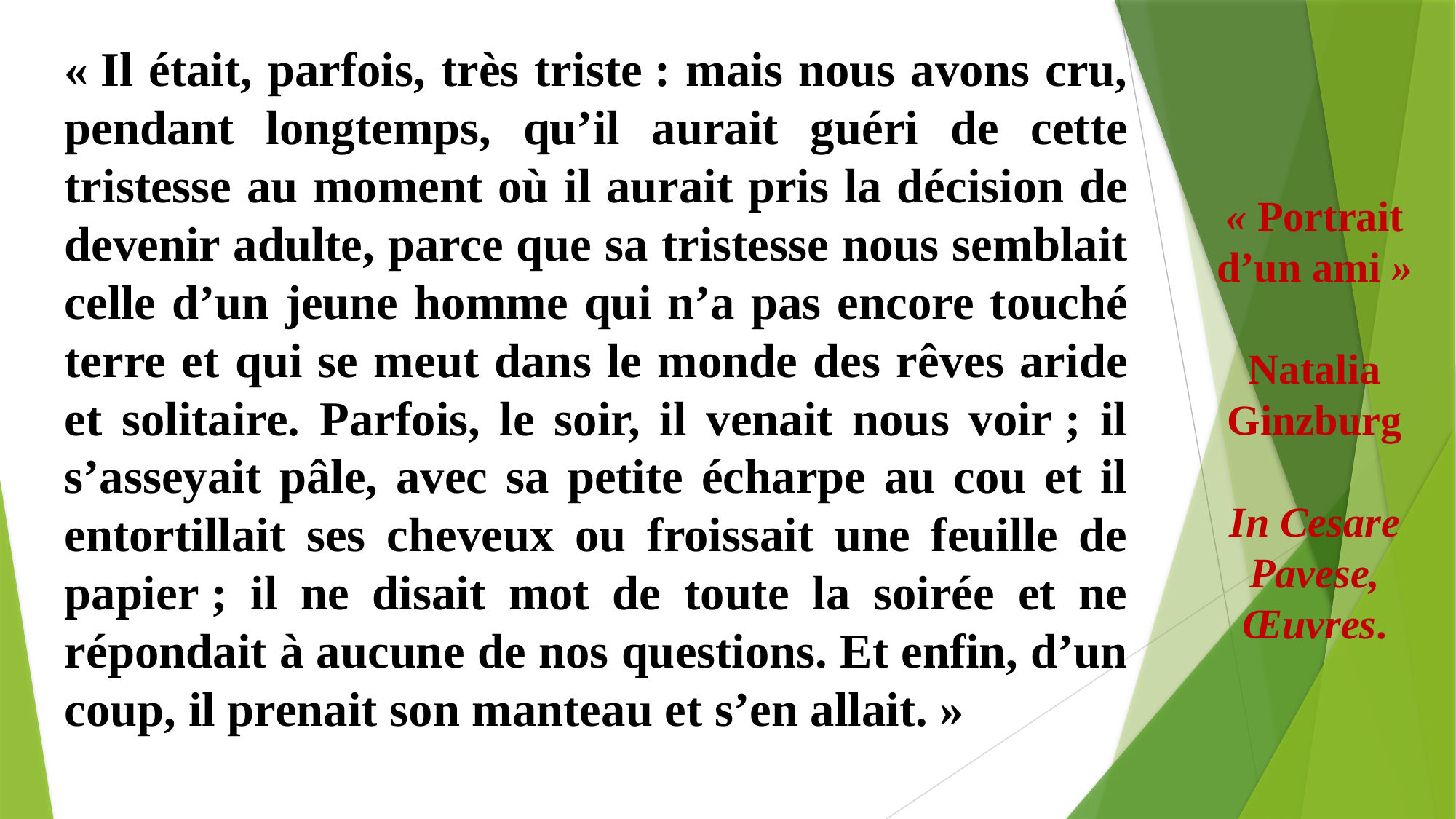

« Il était, parfois, très triste : mais nous avons cru, pendant longtemps, qu’il aurait guéri de cette tristesse au moment où il aurait pris la décision de devenir adulte, parce que sa tristesse nous semblait celle d’un jeune homme qui n’a pas encore touché terre et qui se meut dans le monde des rêves aride et solitaire. Parfois, le soir, il venait nous voir ; il s’asseyait pâle, avec sa petite écharpe au cou et il entortillait ses cheveux ou froissait une feuille de papier ; il ne disait mot de toute la soirée et ne répondait à aucune de nos questions. Et enfin, d’un coup, il prenait son manteau et s’en allait. »
« Portrait d’un ami »

Natalia Ginzburg

In Cesare Pavese,
Œuvres.